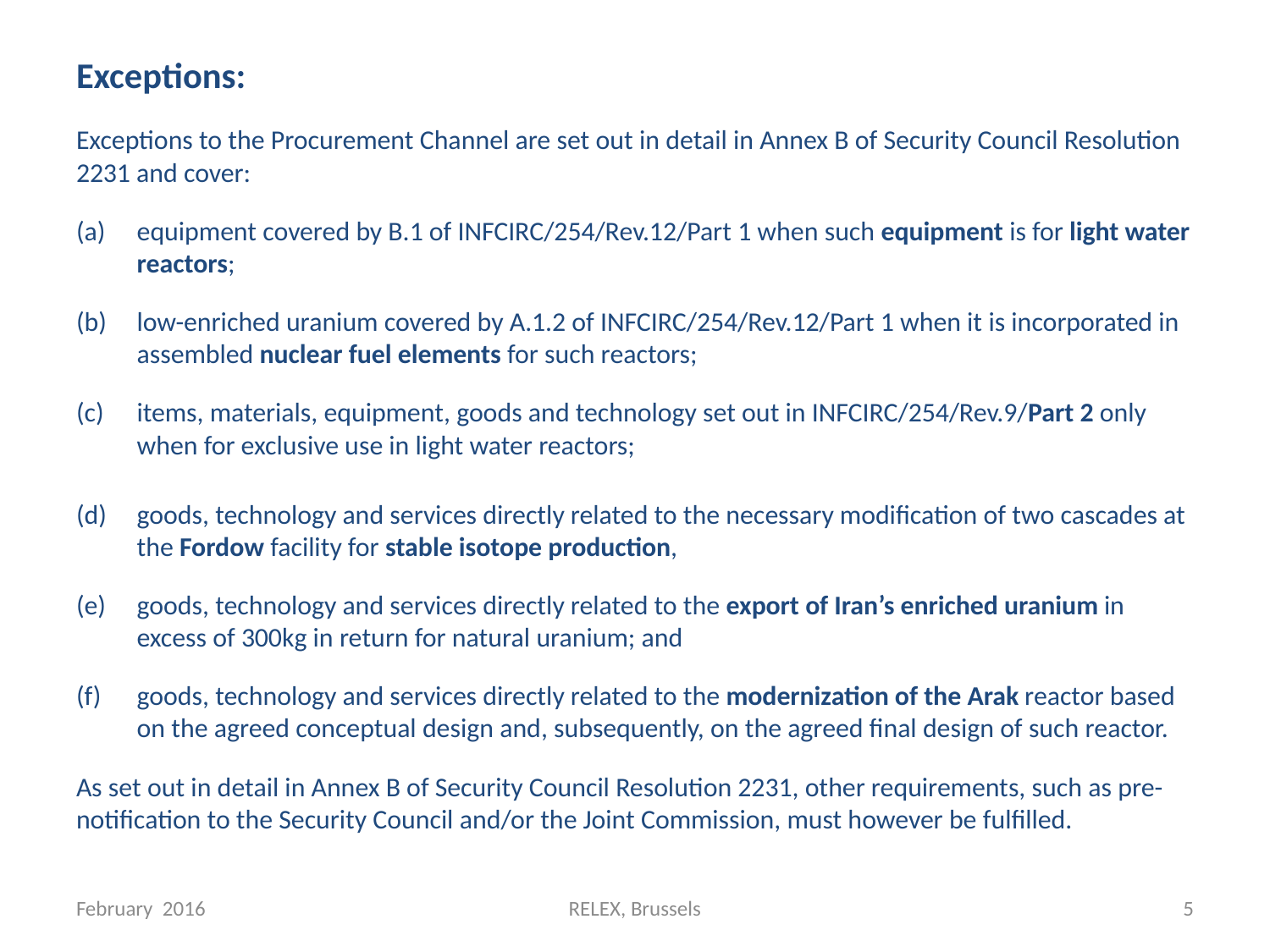

Exceptions:

Exceptions to the Procurement Channel are set out in detail in Annex B of Security Council Resolution 2231 and cover:

equipment covered by B.1 of INFCIRC/254/Rev.12/Part 1 when such equipment is for light water reactors;

low-enriched uranium covered by A.1.2 of INFCIRC/254/Rev.12/Part 1 when it is incorporated in assembled nuclear fuel elements for such reactors;

items, materials, equipment, goods and technology set out in INFCIRC/254/Rev.9/Part 2 only when for exclusive use in light water reactors;

goods, technology and services directly related to the necessary modification of two cascades at the Fordow facility for stable isotope production,

goods, technology and services directly related to the export of Iran’s enriched uranium in excess of 300kg in return for natural uranium; and

goods, technology and services directly related to the modernization of the Arak reactor based on the agreed conceptual design and, subsequently, on the agreed final design of such reactor.

As set out in detail in Annex B of Security Council Resolution 2231, other requirements, such as pre-notification to the Security Council and/or the Joint Commission, must however be fulfilled.
February  2016
RELEX, Brussels
5